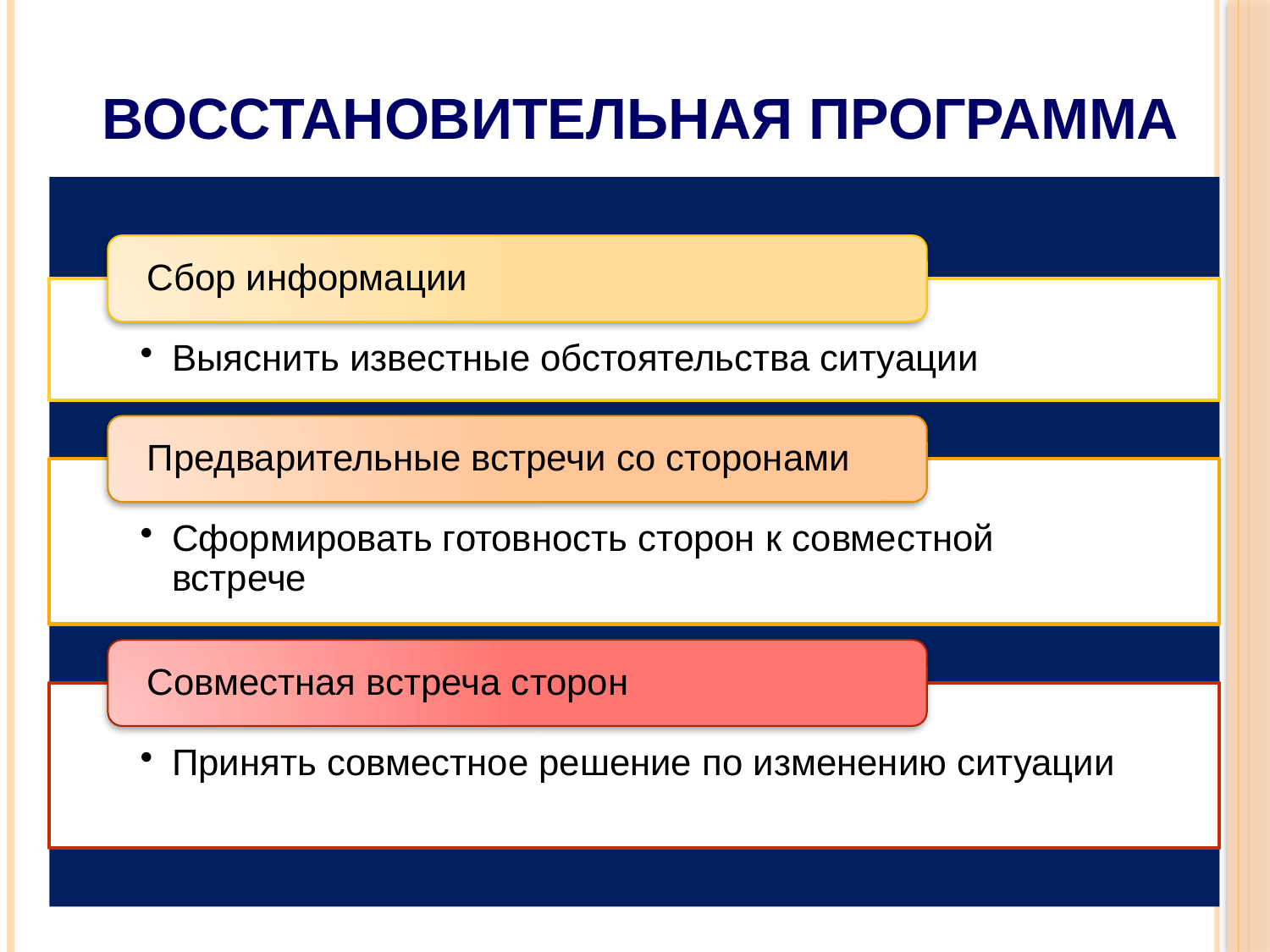

# Восстановительная программа
Выяснить известные обстоятельства ситуации
Сбор информации
Сформировать готовность сторон к совместной встрече
Предварительные встречи со сторонами
Принять совместное решение по изменению ситуации
Совместная встреча сторон